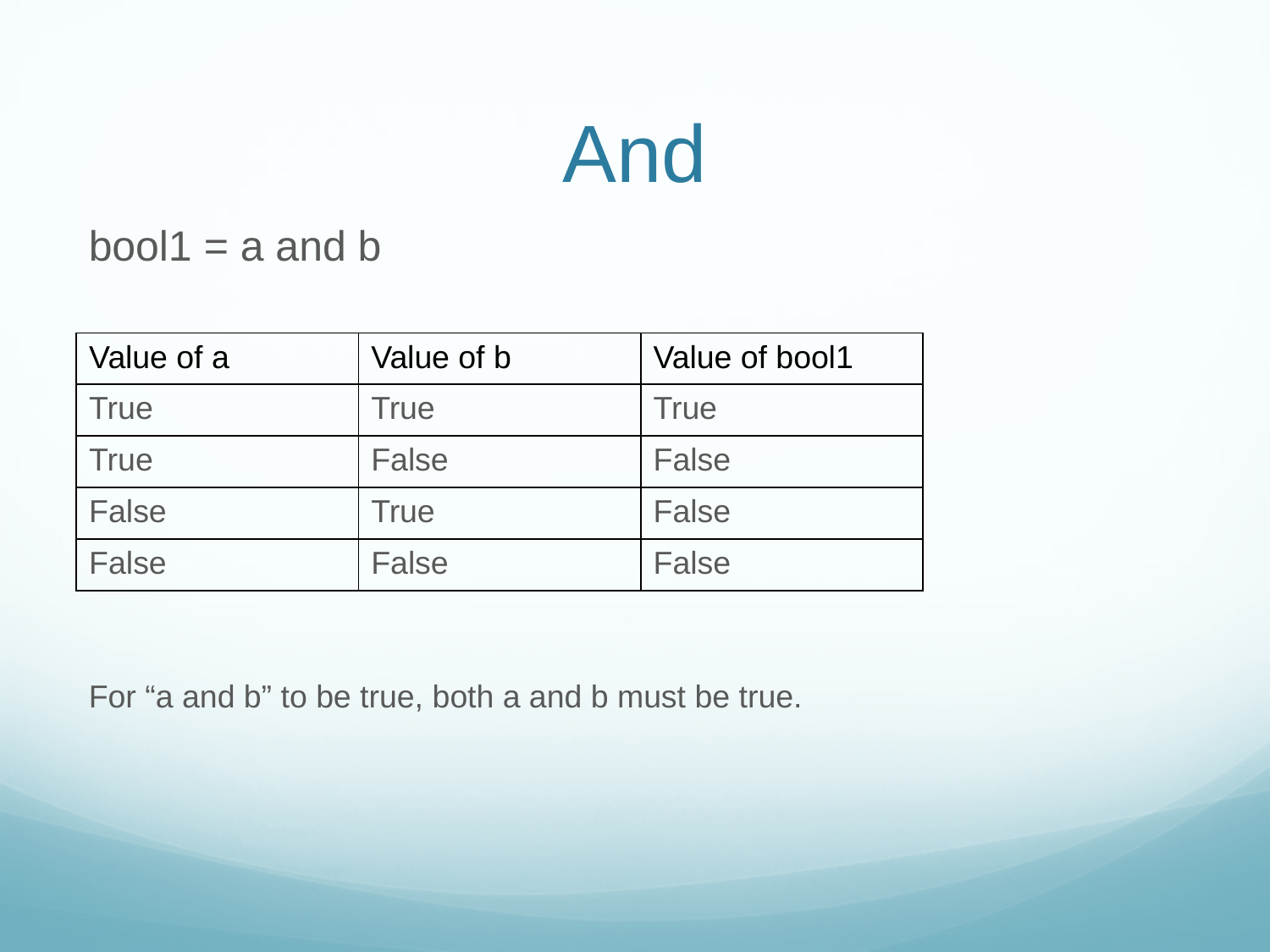

And
bool1 = a and b
| Value of a | Value of b | Value of bool1 |
| --- | --- | --- |
| True | True | True |
| True | False | False |
| False | True | False |
| False | False | False |
|  |  |  |
| --- | --- | --- |
|  |  |  |
|  |  |  |
|  |  |  |
|  |  |  |
For “a and b” to be true, both a and b must be true.